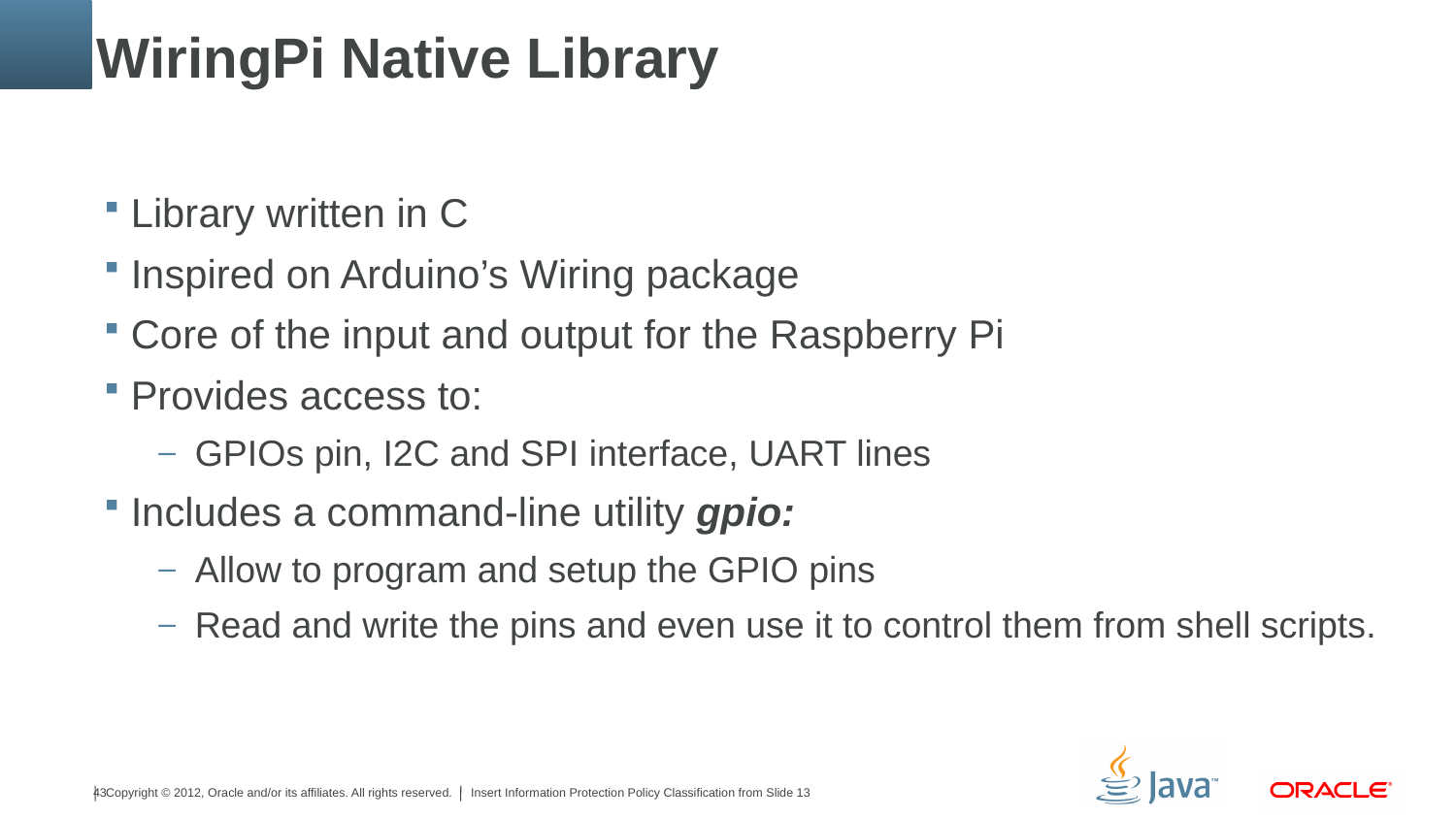

# WiringPi Native Library

Library written in C
Inspired on Arduino’s Wiring package
Core of the input and output for the Raspberry Pi
Provides access to:
GPIOs pin, I2C and SPI interface, UART lines
Includes a command-line utility gpio:
Allow to program and setup the GPIO pins
Read and write the pins and even use it to control them from shell scripts.